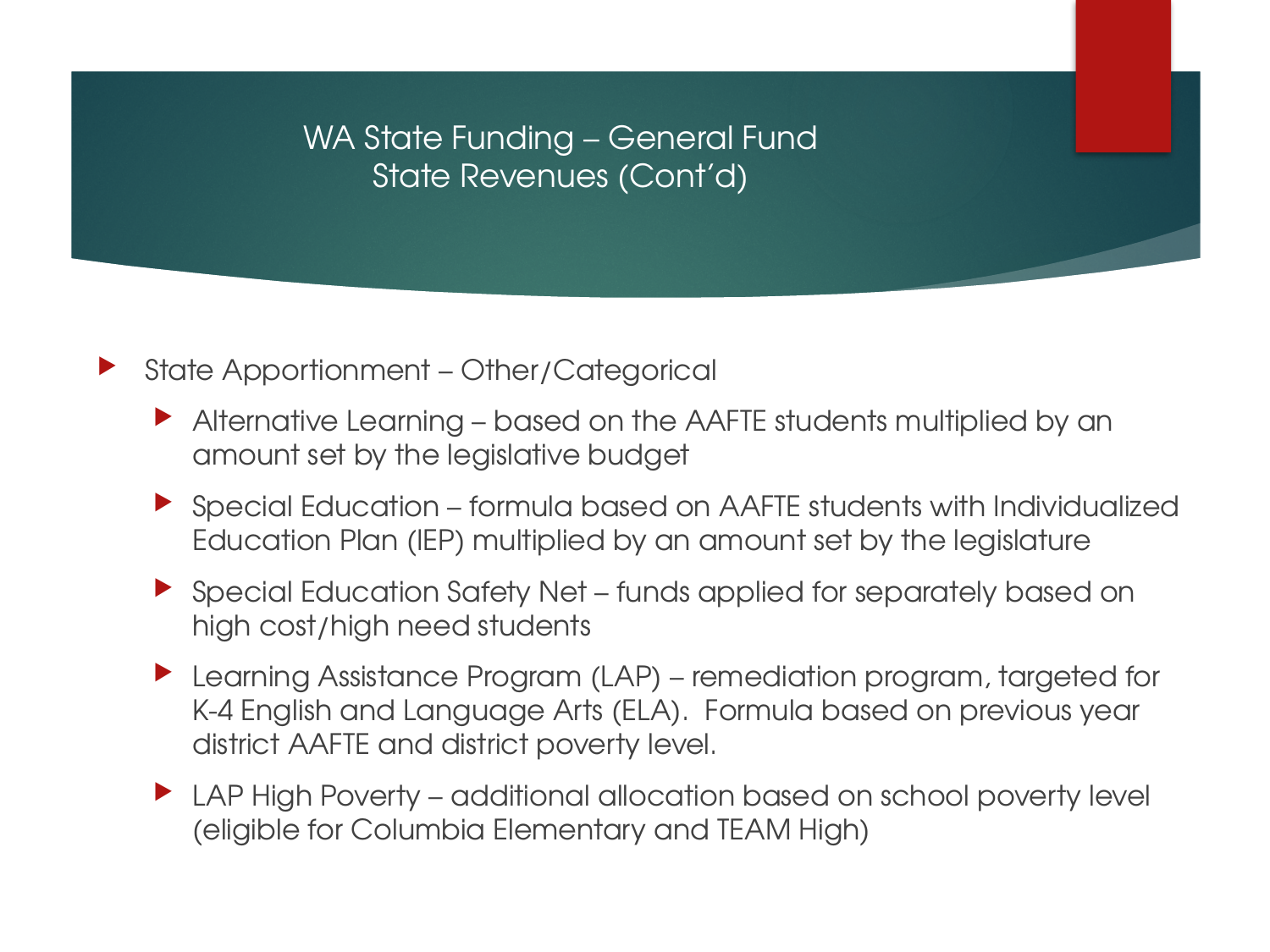

# WA State Funding – General Fund State Revenues (Cont’d)
State Apportionment – Other/Categorical
Alternative Learning – based on the AAFTE students multiplied by an amount set by the legislative budget
Special Education – formula based on AAFTE students with Individualized Education Plan (IEP) multiplied by an amount set by the legislature
Special Education Safety Net – funds applied for separately based on high cost/high need students
Learning Assistance Program (LAP) – remediation program, targeted for K-4 English and Language Arts (ELA).  Formula based on previous year district AAFTE and district poverty level.
LAP High Poverty – additional allocation based on school poverty level (eligible for Columbia Elementary and TEAM High)